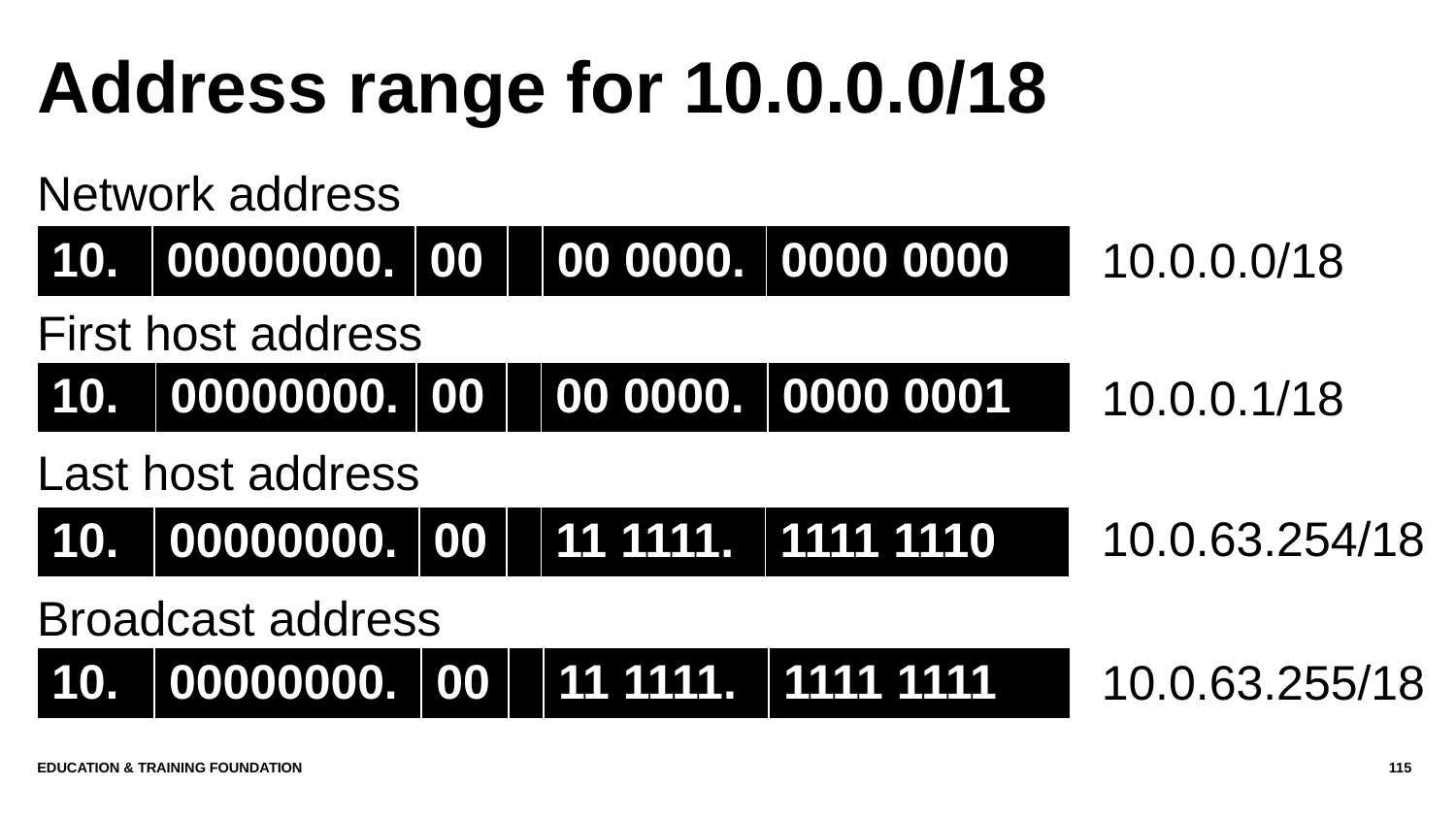

# Address range for 10.0.0.0/18
Network address
| 10. | 00000000. | 00 |  | 00 0000. | 0000 0000 |
| --- | --- | --- | --- | --- | --- |
10.0.0.0/18
First host address
| 10. | 00000000. | 00 |  | 00 0000. | 0000 0001 |
| --- | --- | --- | --- | --- | --- |
10.0.0.1/18
Last host address
| 10. | 00000000. | 00 |  | 11 1111. | 1111 1110 |
| --- | --- | --- | --- | --- | --- |
10.0.63.254/18
Broadcast address
| 10. | 00000000. | 00 |  | 11 1111. | 1111 1111 |
| --- | --- | --- | --- | --- | --- |
10.0.63.255/18
Education & Training Foundation
115